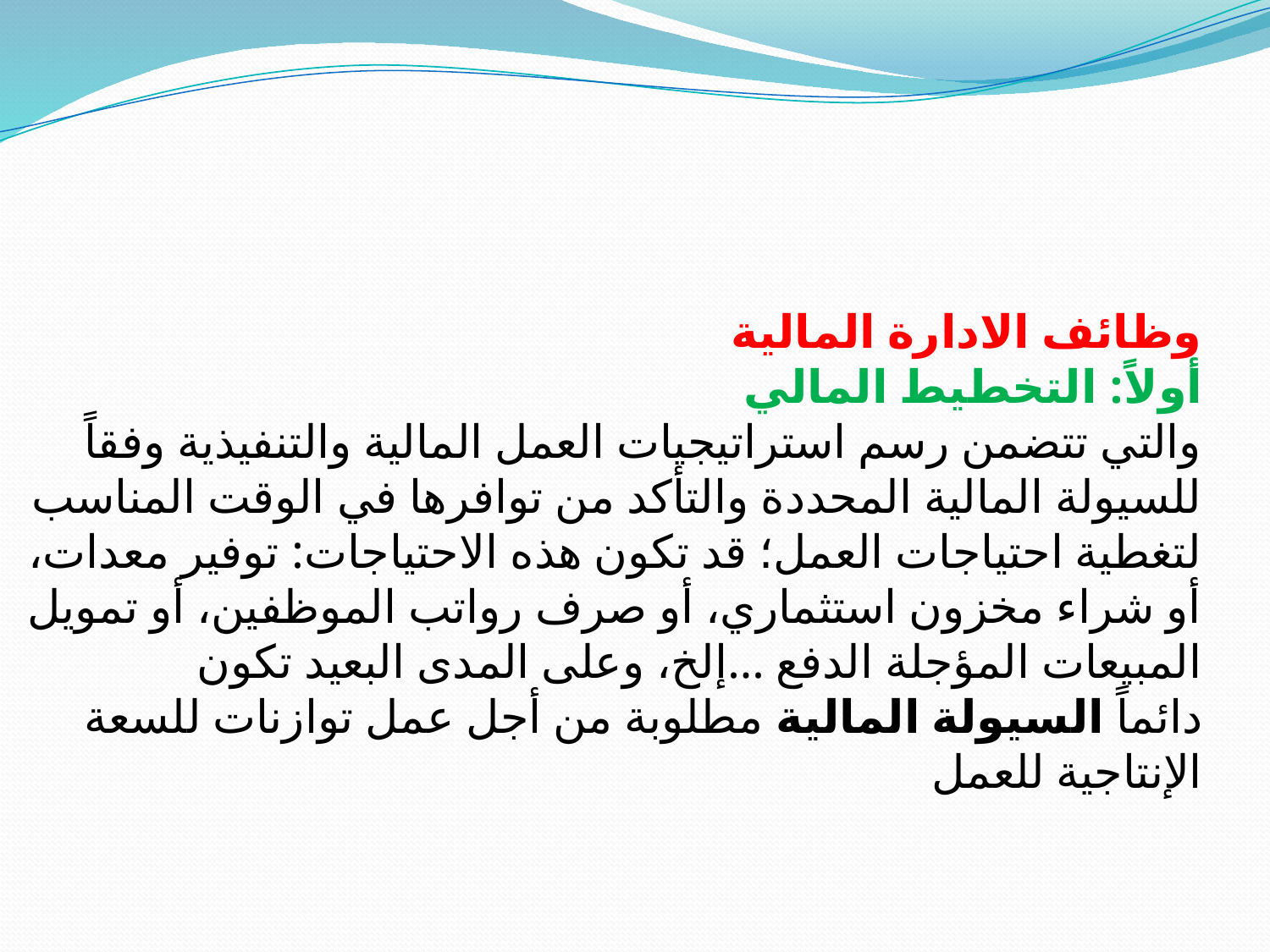

#
وظائف الادارة المالية
أولاً: التخطيط المالي
والتي تتضمن رسم استراتيجيات العمل المالية والتنفيذية وفقاً للسيولة المالية المحددة والتأكد من توافرها في الوقت المناسب لتغطية احتياجات العمل؛ قد تكون هذه الاحتياجات: توفير معدات، أو شراء مخزون استثماري، أو صرف رواتب الموظفين، أو تمويل المبيعات المؤجلة الدفع ...إلخ، وعلى المدى البعيد تكون دائماً السيولة المالية مطلوبة من أجل عمل توازنات للسعة الإنتاجية للعمل